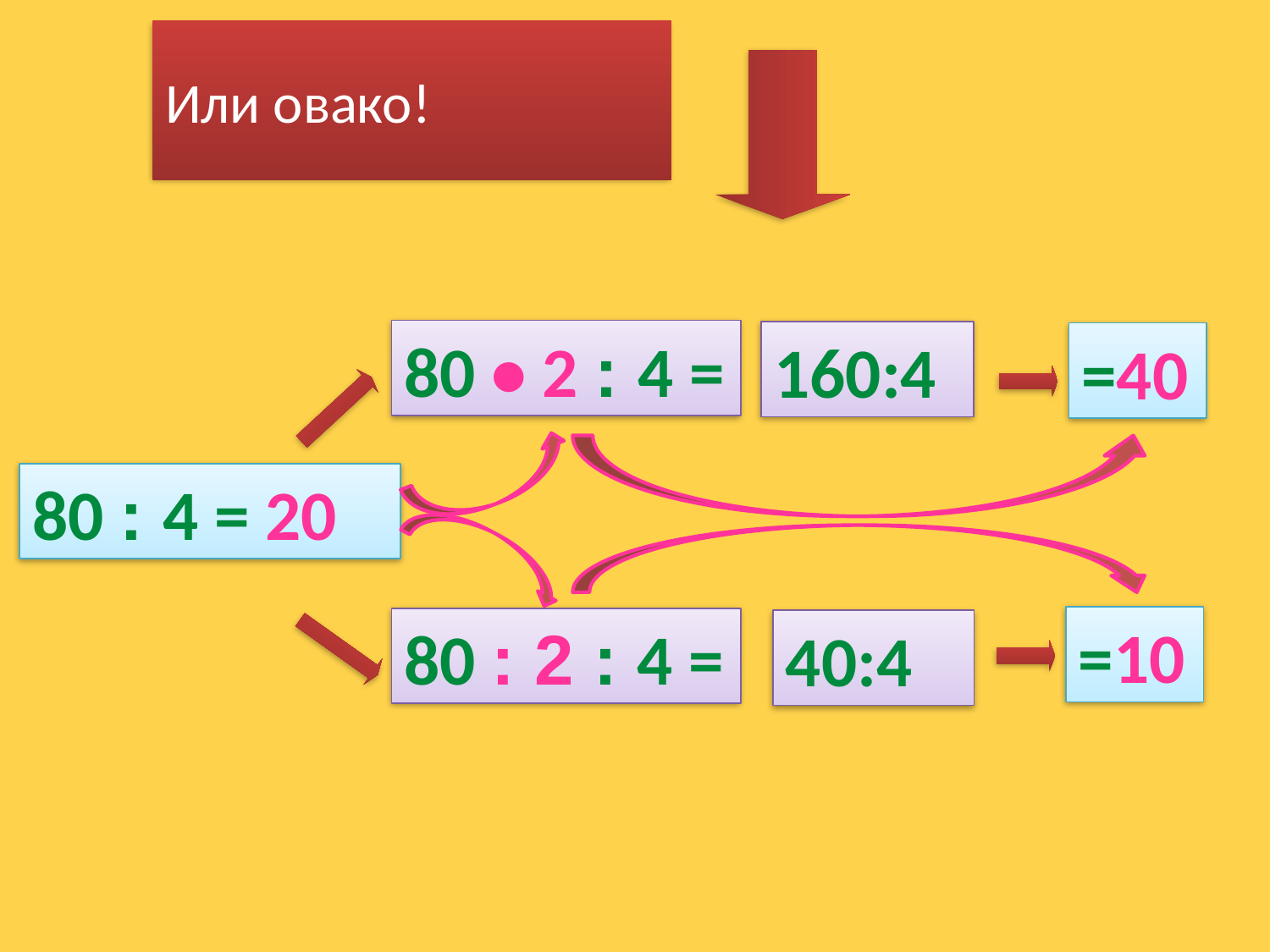

# Или овако!

80 • 2 : 4 =
160:4
=40

80 : 4 = 20

=10
80 : 2 : 4 =
40:4